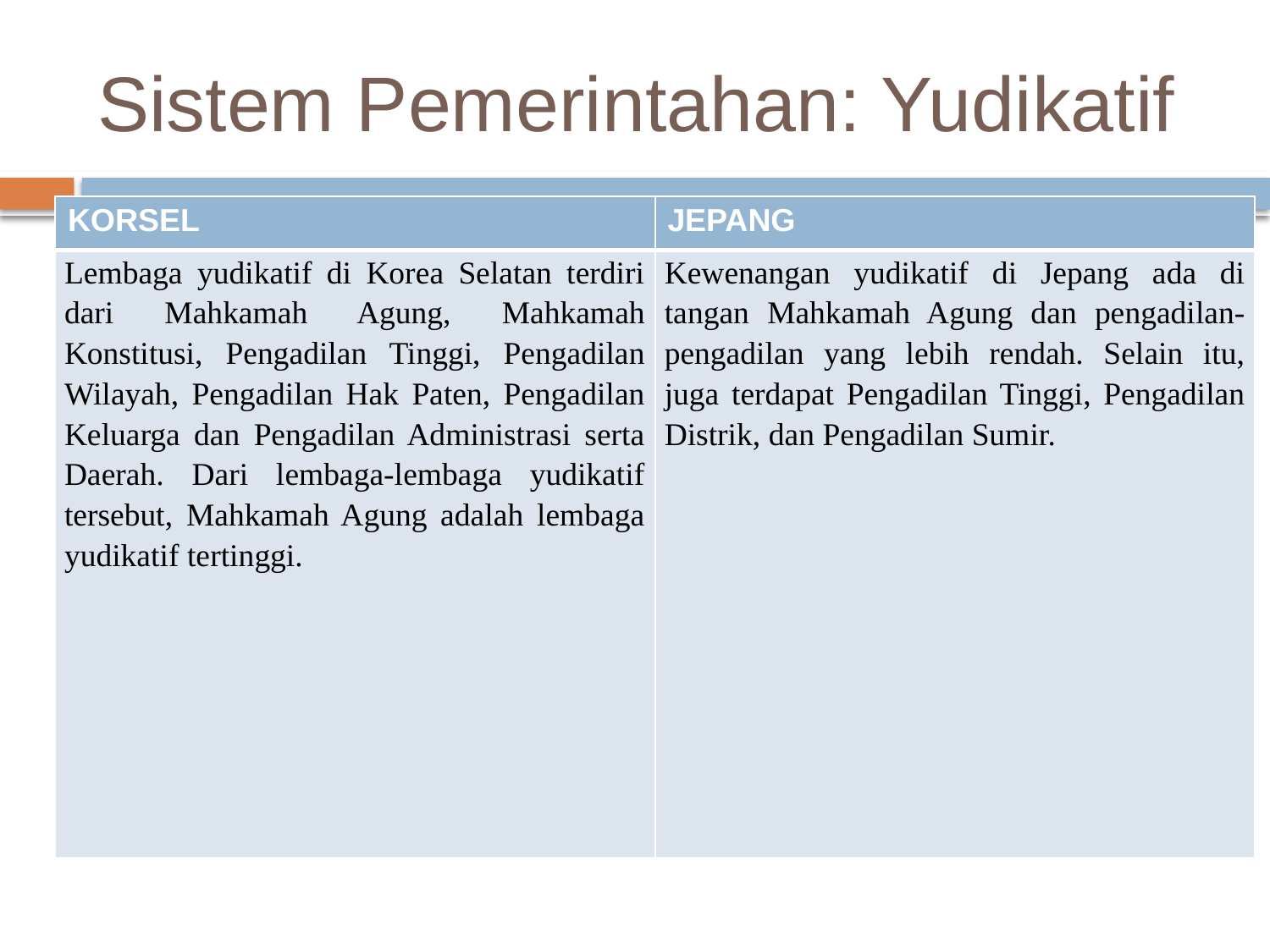

# Sistem Pemerintahan: Yudikatif
| KORSEL | JEPANG |
| --- | --- |
| Lembaga yudikatif di Korea Selatan terdiri dari Mahkamah Agung, Mahkamah Konstitusi, Pengadilan Tinggi, Pengadilan Wilayah, Pengadilan Hak Paten, Pengadilan Keluarga dan Pengadilan Administrasi serta Daerah. Dari lembaga-lembaga yudikatif tersebut, Mahkamah Agung adalah lembaga yudikatif tertinggi. | Kewenangan yudikatif di Jepang ada di tangan Mahkamah Agung dan pengadilan-pengadilan yang lebih rendah. Selain itu, juga terdapat Pengadilan Tinggi, Pengadilan Distrik, dan Pengadilan Sumir. |